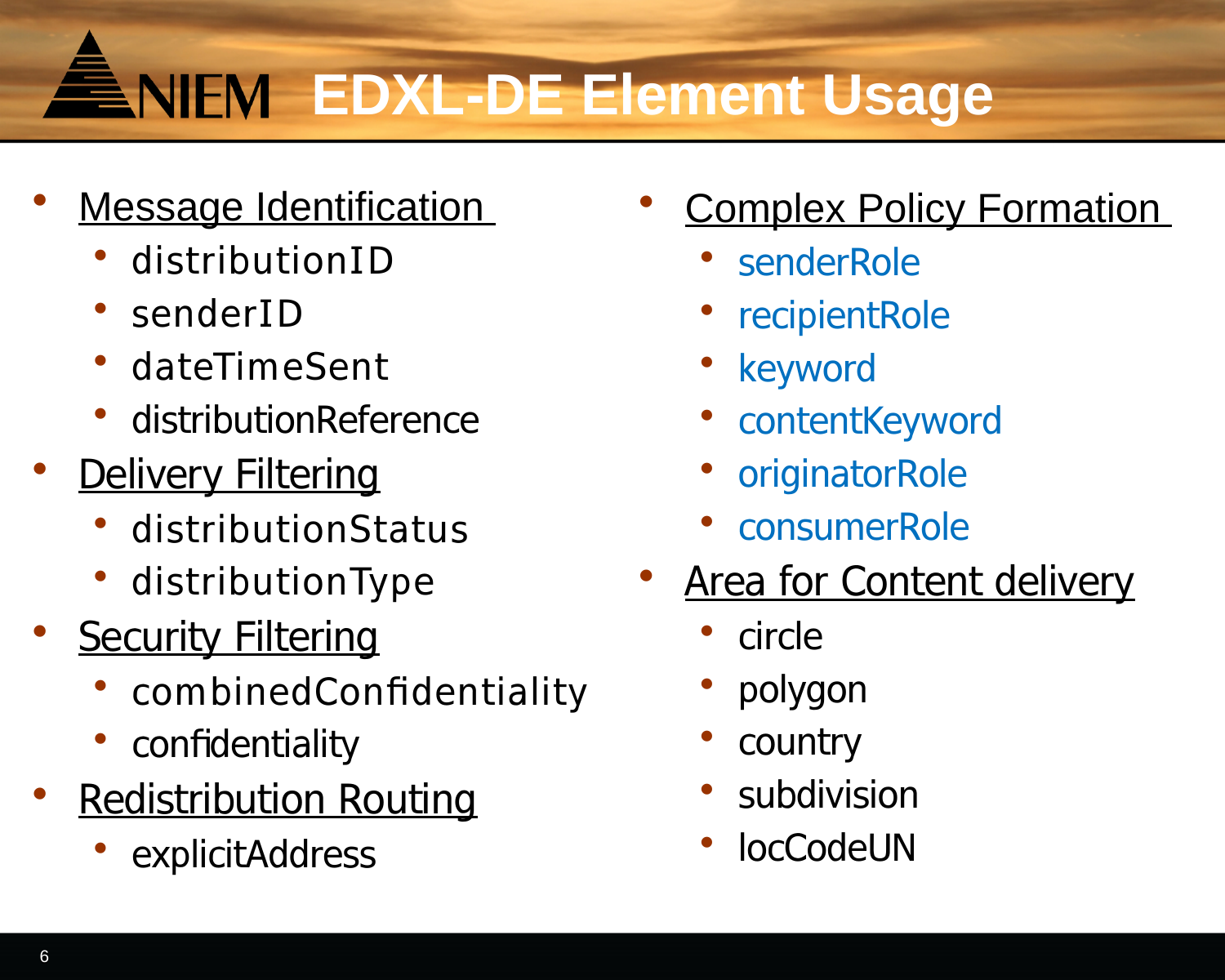

# EDXL-DE Element Usage
Message Identification
distributionID
senderID
dateTimeSent
distributionReference
Delivery Filtering
distributionStatus
distributionType
Security Filtering
combinedConfidentiality
confidentiality
Redistribution Routing
explicitAddress
Complex Policy Formation
senderRole
recipientRole
keyword
contentKeyword
originatorRole
consumerRole
Area for Content delivery
circle
polygon
country
subdivision
locCodeUN